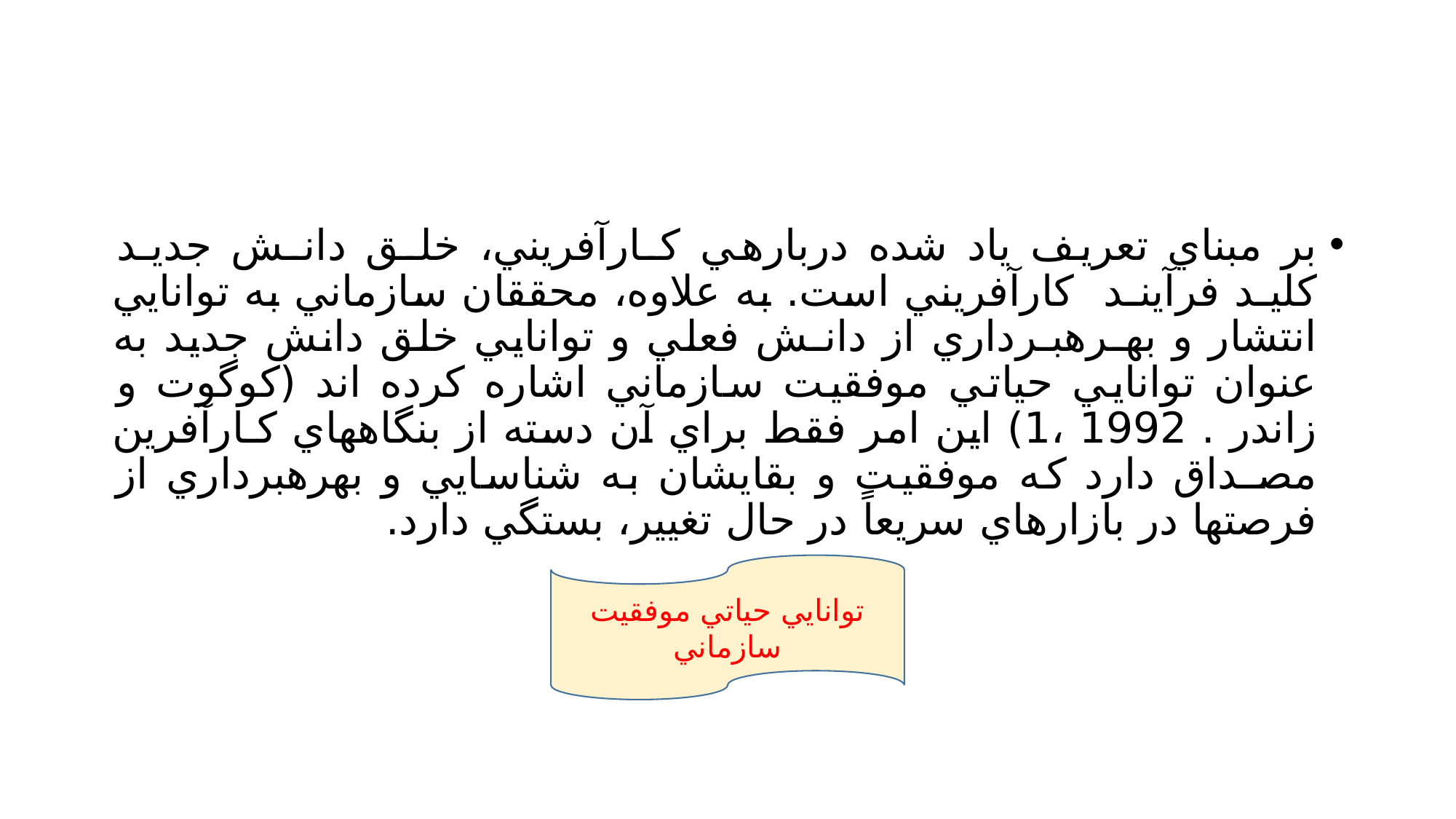

#
بر مبناي تعريف ياد شده دربارهي كـارآفريني، خلـق دانـش جديـد كليـد فرآينـد  كارآفريني است. به علاوه، محققان سازماني به توانايي انتشار و بهـرهبـرداري از دانـش فعلي و توانايي خلق دانش جديد به عنوان توانايي حياتي موفقيت سازماني اشاره كرده اند (كوگوت و زاندر . 1992 ،1) اين امر فقط براي آن دسته از بنگاههاي كـارآفرين مصـداق دارد كه موفقيت و بقايشان به شناسايي و بهرهبرداري از فرصتها در بازارهاي سريعاً در حال تغيير، بستگي دارد.

توانايي حياتي موفقيت سازماني